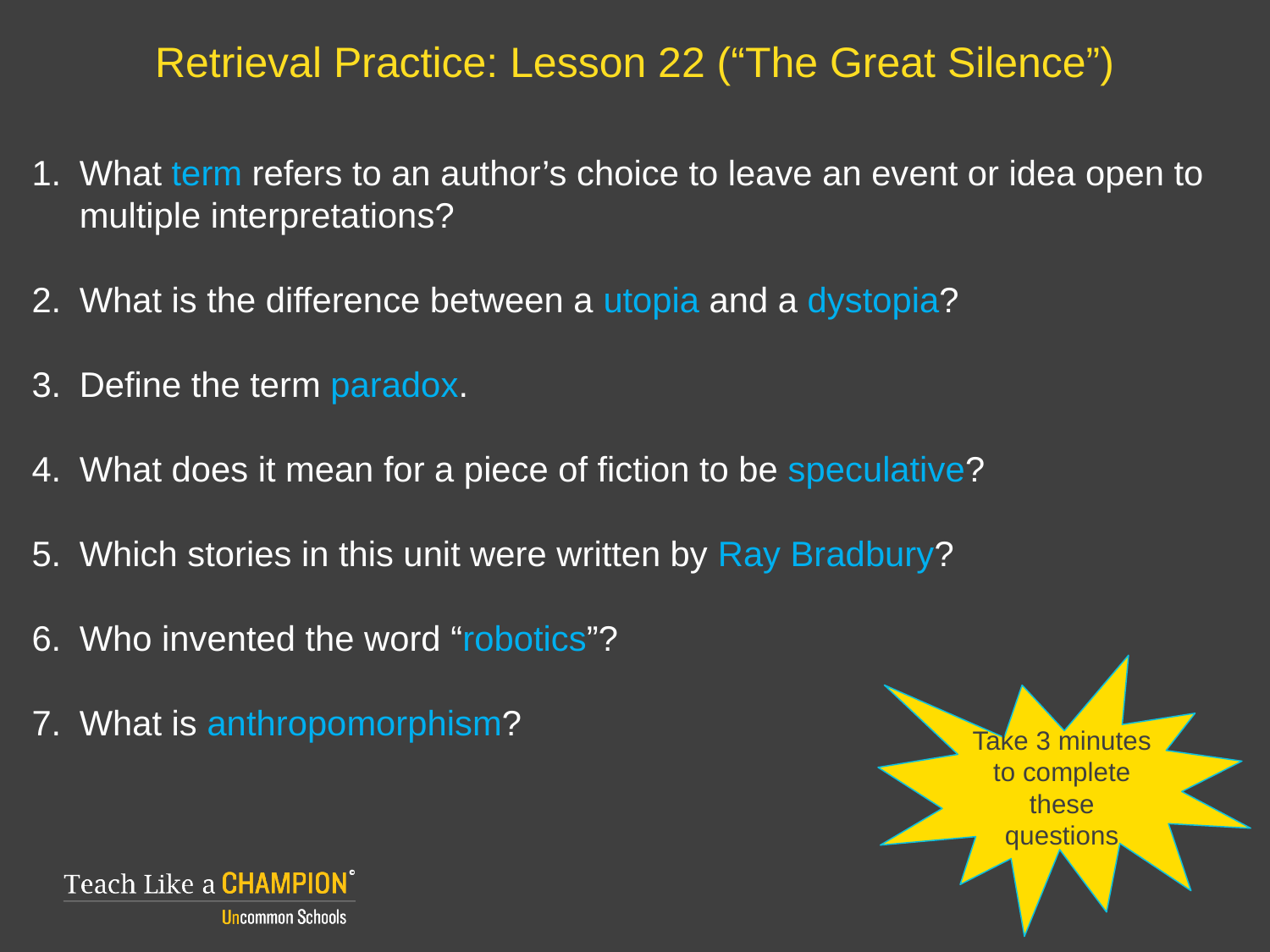

# Retrieval Practice: Lesson 22 (“The Great Silence”)
What term refers to an author’s choice to leave an event or idea open to multiple interpretations?

What is the difference between a utopia and a dystopia?

Define the term paradox.

What does it mean for a piece of fiction to be speculative?

Which stories in this unit were written by Ray Bradbury?

Who invented the word “robotics”?

What is anthropomorphism?
Take 3 minutes to complete these questions